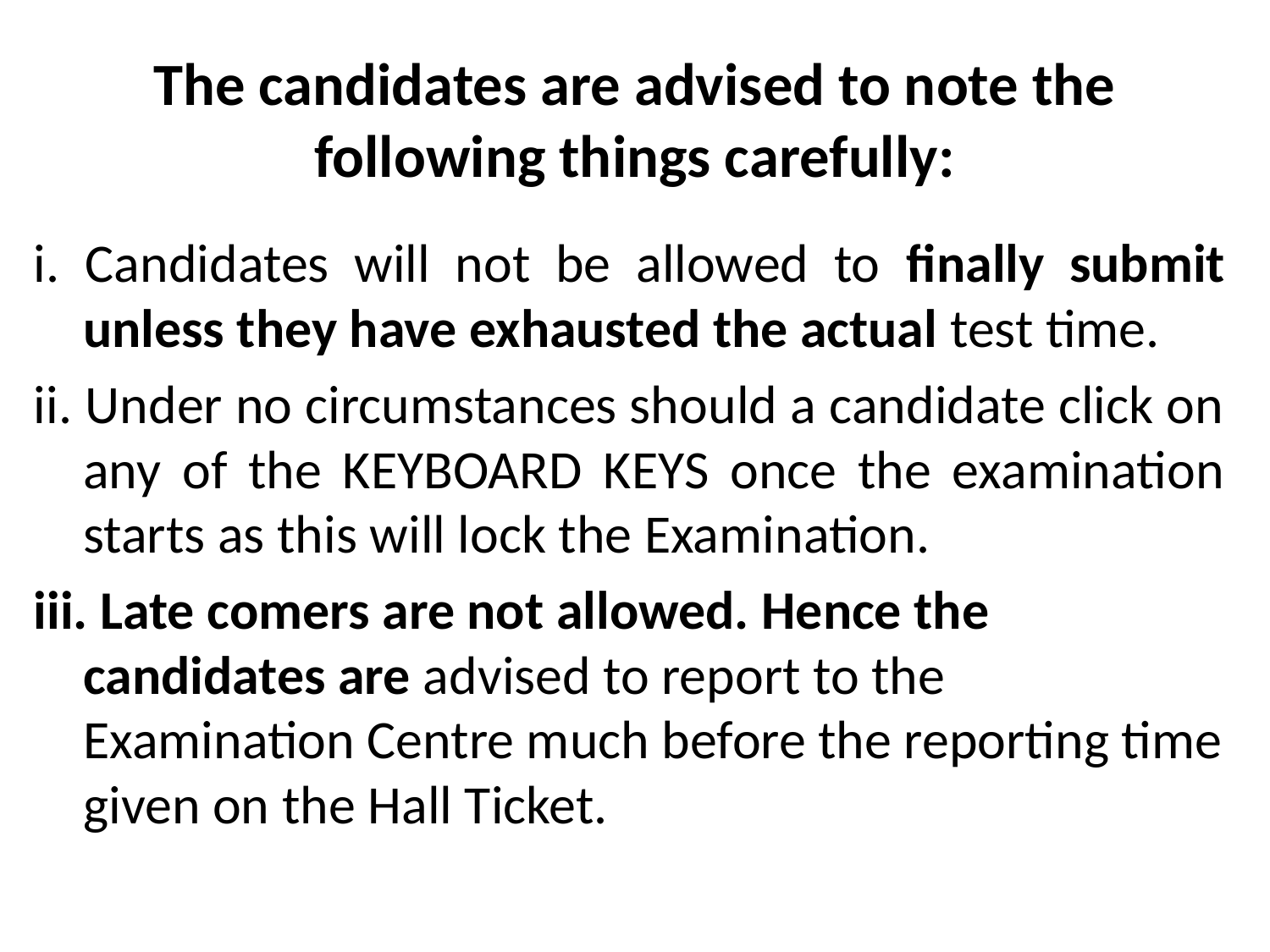

# The candidates are advised to note the following things carefully:
i. Candidates will not be allowed to finally submit unless they have exhausted the actual test time.
ii. Under no circumstances should a candidate click on any of the KEYBOARD KEYS once the examination starts as this will lock the Examination.
iii. Late comers are not allowed. Hence the candidates are advised to report to the Examination Centre much before the reporting time given on the Hall Ticket.